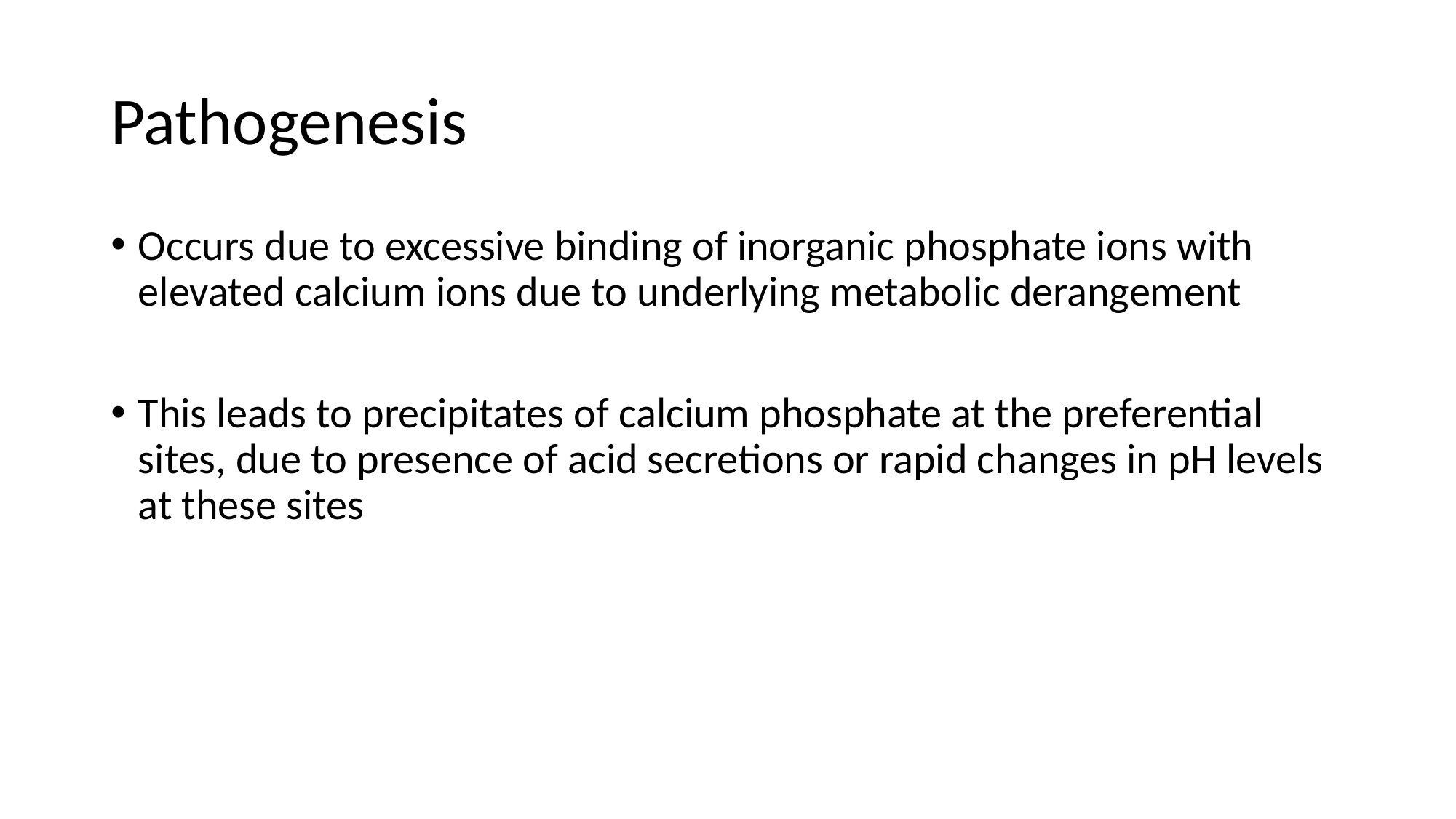

# Pathogenesis
Occurs due to excessive binding of inorganic phosphate ions with elevated calcium ions due to underlying metabolic derangement

This leads to precipitates of calcium phosphate at the preferential sites, due to presence of acid secretions or rapid changes in pH levels at these sites